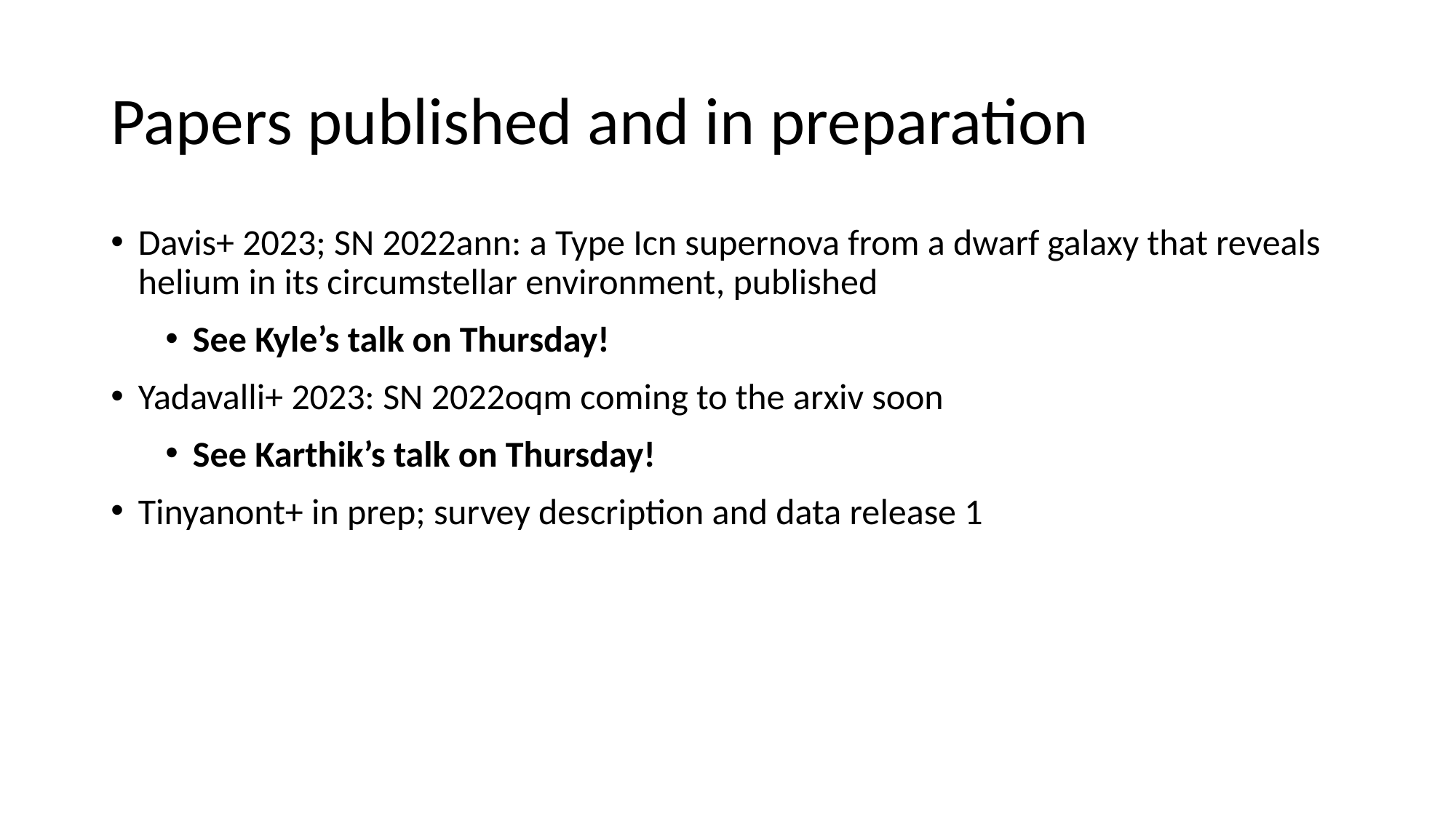

# Papers published and in preparation
Davis+ 2023; SN 2022ann: a Type Icn supernova from a dwarf galaxy that reveals helium in its circumstellar environment, published
See Kyle’s talk on Thursday!
Yadavalli+ 2023: SN 2022oqm coming to the arxiv soon
See Karthik’s talk on Thursday!
Tinyanont+ in prep; survey description and data release 1